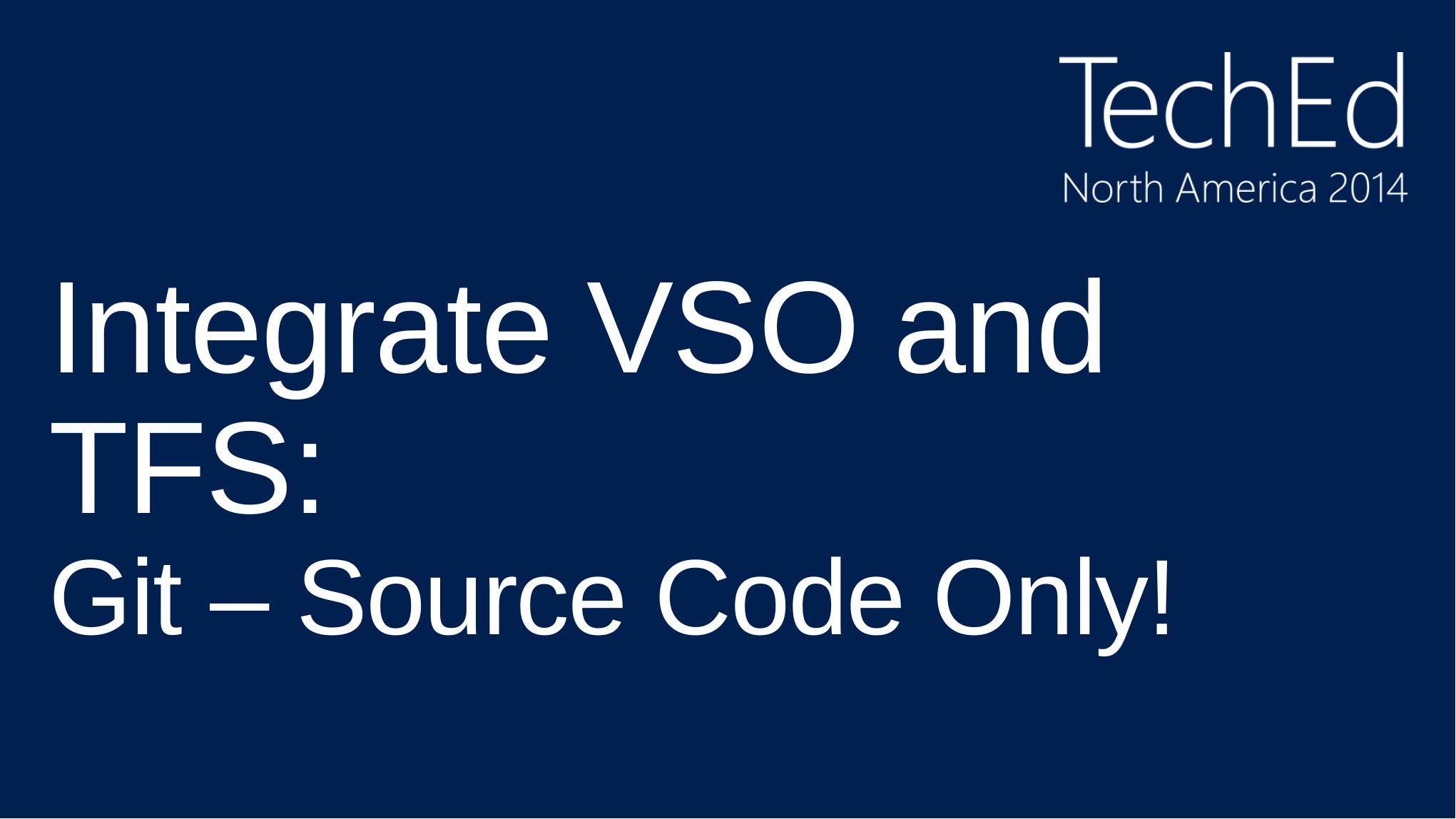

# Integrate VSO and TFS: Git – Source Code Only!